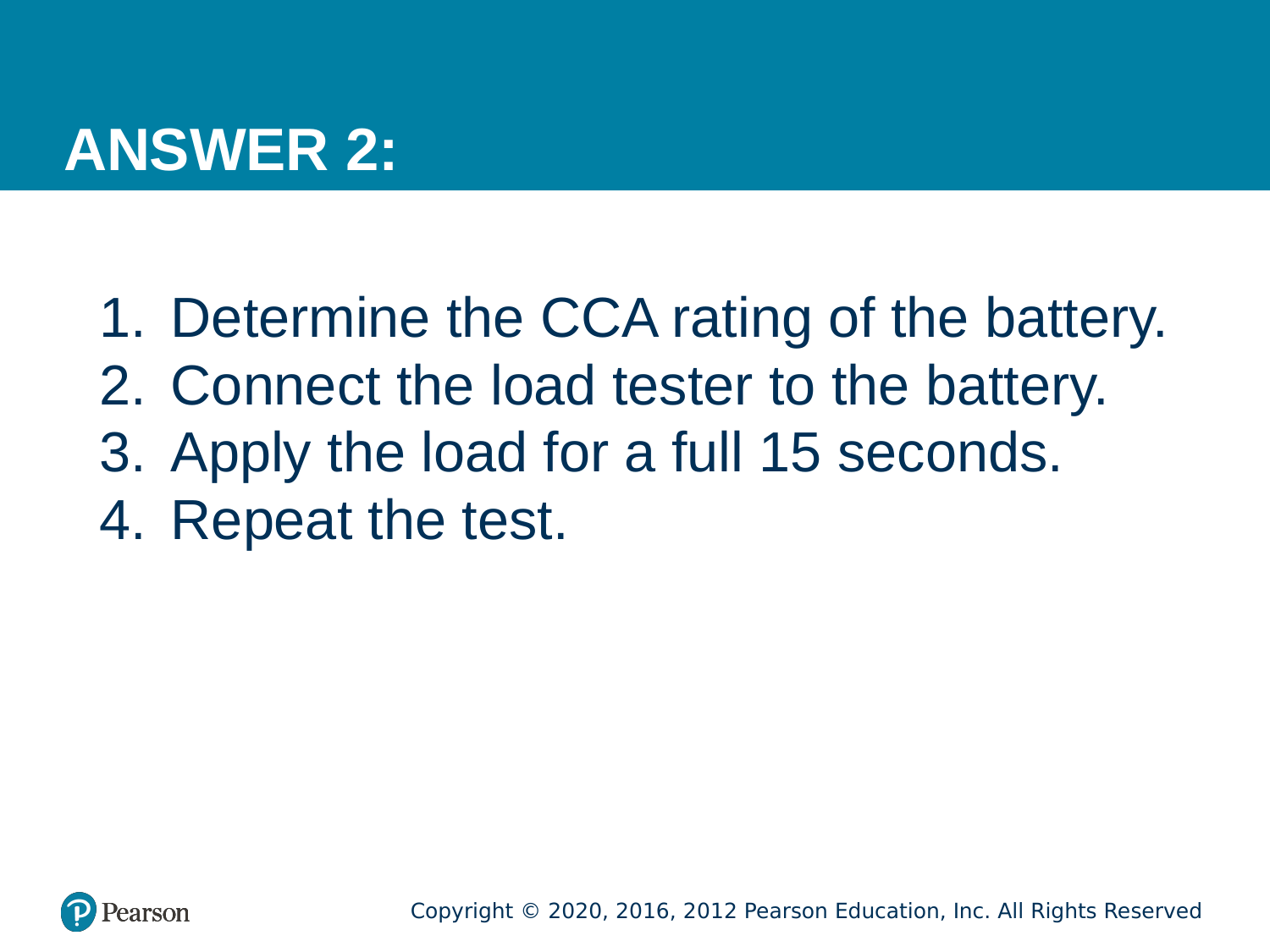

# ANSWER 2:
Determine the CCA rating of the battery.
Connect the load tester to the battery.
Apply the load for a full 15 seconds.
Repeat the test.